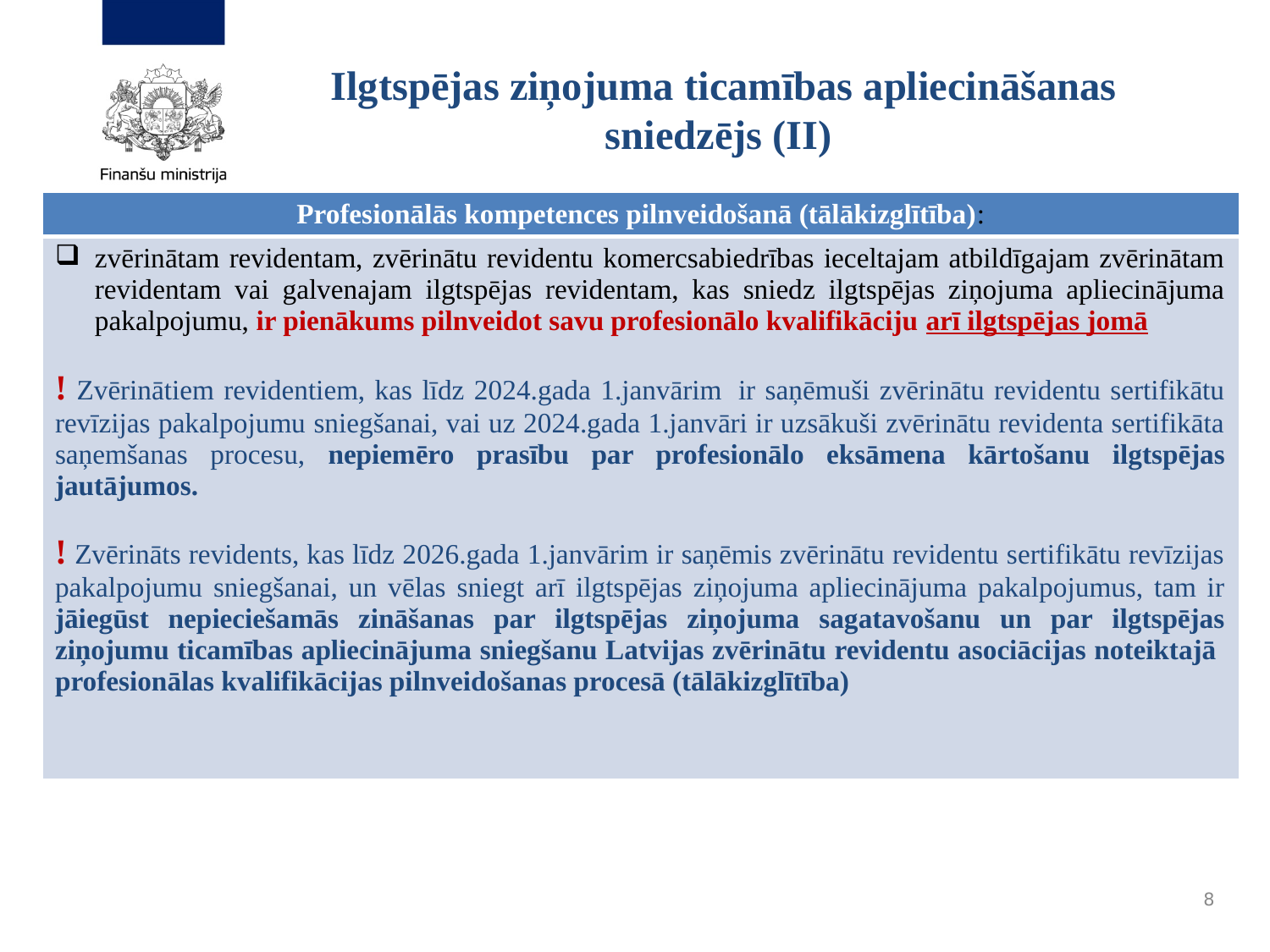

# Ilgtspējas ziņojuma ticamības apliecināšanas sniedzējs (II)
| Profesionālās kompetences pilnveidošanā (tālākizglītība): |
| --- |
| zvērinātam revidentam, zvērinātu revidentu komercsabiedrības ieceltajam atbildīgajam zvērinātam revidentam vai galvenajam ilgtspējas revidentam, kas sniedz ilgtspējas ziņojuma apliecinājuma pakalpojumu, ir pienākums pilnveidot savu profesionālo kvalifikāciju arī ilgtspējas jomā ! Zvērinātiem revidentiem, kas līdz 2024.gada 1.janvārim  ir saņēmuši zvērinātu revidentu sertifikātu revīzijas pakalpojumu sniegšanai, vai uz 2024.gada 1.janvāri ir uzsākuši zvērinātu revidenta sertifikāta saņemšanas procesu, nepiemēro prasību par profesionālo eksāmena kārtošanu ilgtspējas jautājumos. ! Zvērināts revidents, kas līdz 2026.gada 1.janvārim ir saņēmis zvērinātu revidentu sertifikātu revīzijas pakalpojumu sniegšanai, un vēlas sniegt arī ilgtspējas ziņojuma apliecinājuma pakalpojumus, tam ir jāiegūst nepieciešamās zināšanas par ilgtspējas ziņojuma sagatavošanu un par ilgtspējas ziņojumu ticamības apliecinājuma sniegšanu Latvijas zvērinātu revidentu asociācijas noteiktajā profesionālas kvalifikācijas pilnveidošanas procesā (tālākizglītība) |
8